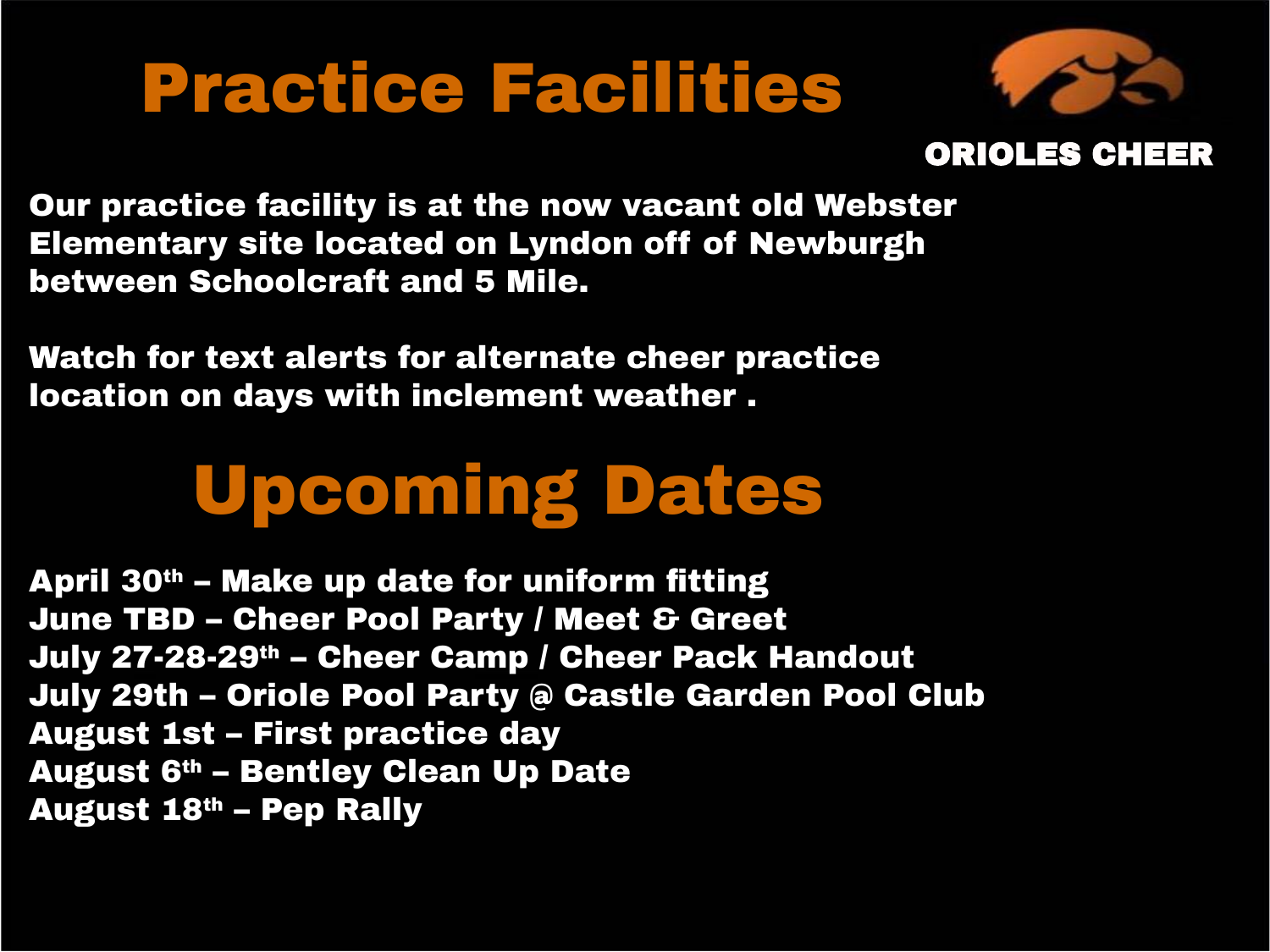

# Practice Facilities
ORIOLES CHEER
Our practice facility is at the now vacant old Webster Elementary site located on Lyndon off of Newburgh between Schoolcraft and 5 Mile.

Watch for text alerts for alternate cheer practice location on days with inclement weather .

Upcoming Dates
April 30th – Make up date for uniform fitting
June TBD – Cheer Pool Party / Meet & Greet
July 27-28-29th – Cheer Camp / Cheer Pack Handout
July 29th – Oriole Pool Party @ Castle Garden Pool Club
August 1st – First practice day
August 6th – Bentley Clean Up Date
August 18th – Pep Rally